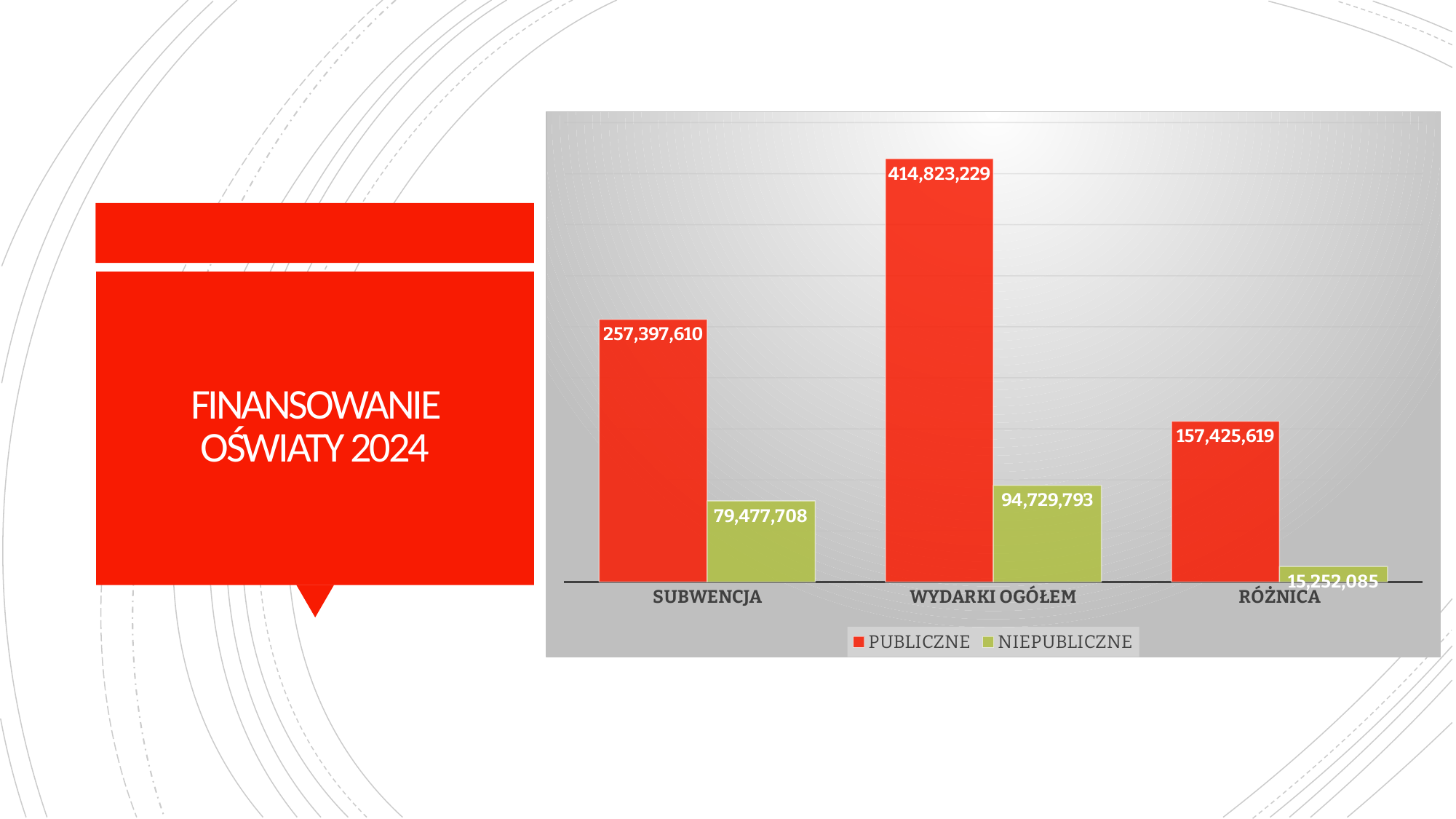

### Chart

| Category | PUBLICZNE | NIEPUBLICZNE |
|---|---|---|
| SUBWENCJA | 257397610.0 | 79477707.82 |
| WYDARKI OGÓŁEM | 414823229.18 | 94729792.6 |
| RÓŻNICA | 157425619.18 | 15252084.780000001 |
# FINANSOWANIE OŚWIATY 2024